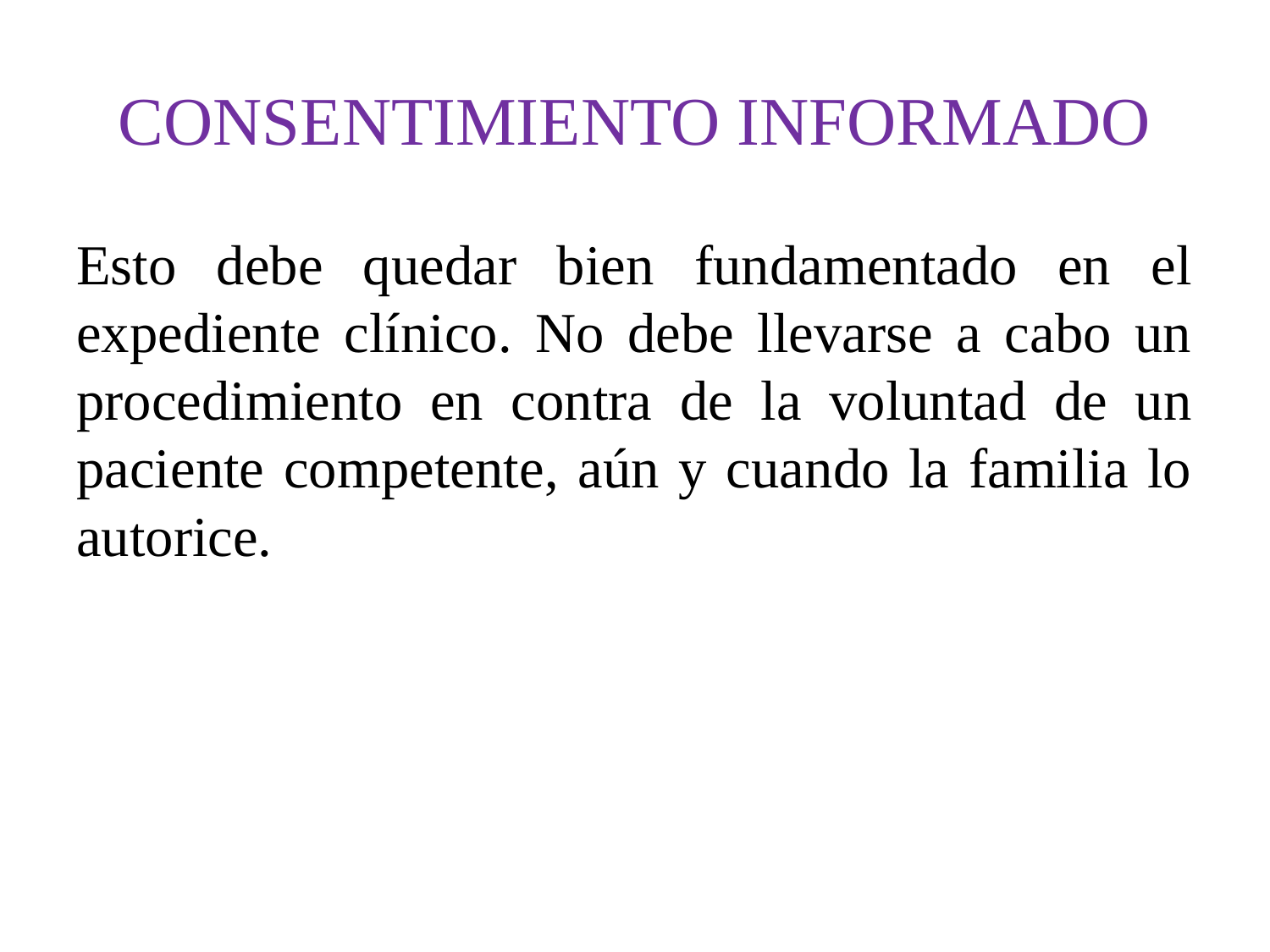

# CONSENTIMIENTO INFORMADO
Esto debe quedar bien fundamentado en el expediente clínico. No debe llevarse a cabo un procedimiento en contra de la voluntad de un paciente competente, aún y cuando la familia lo autorice.